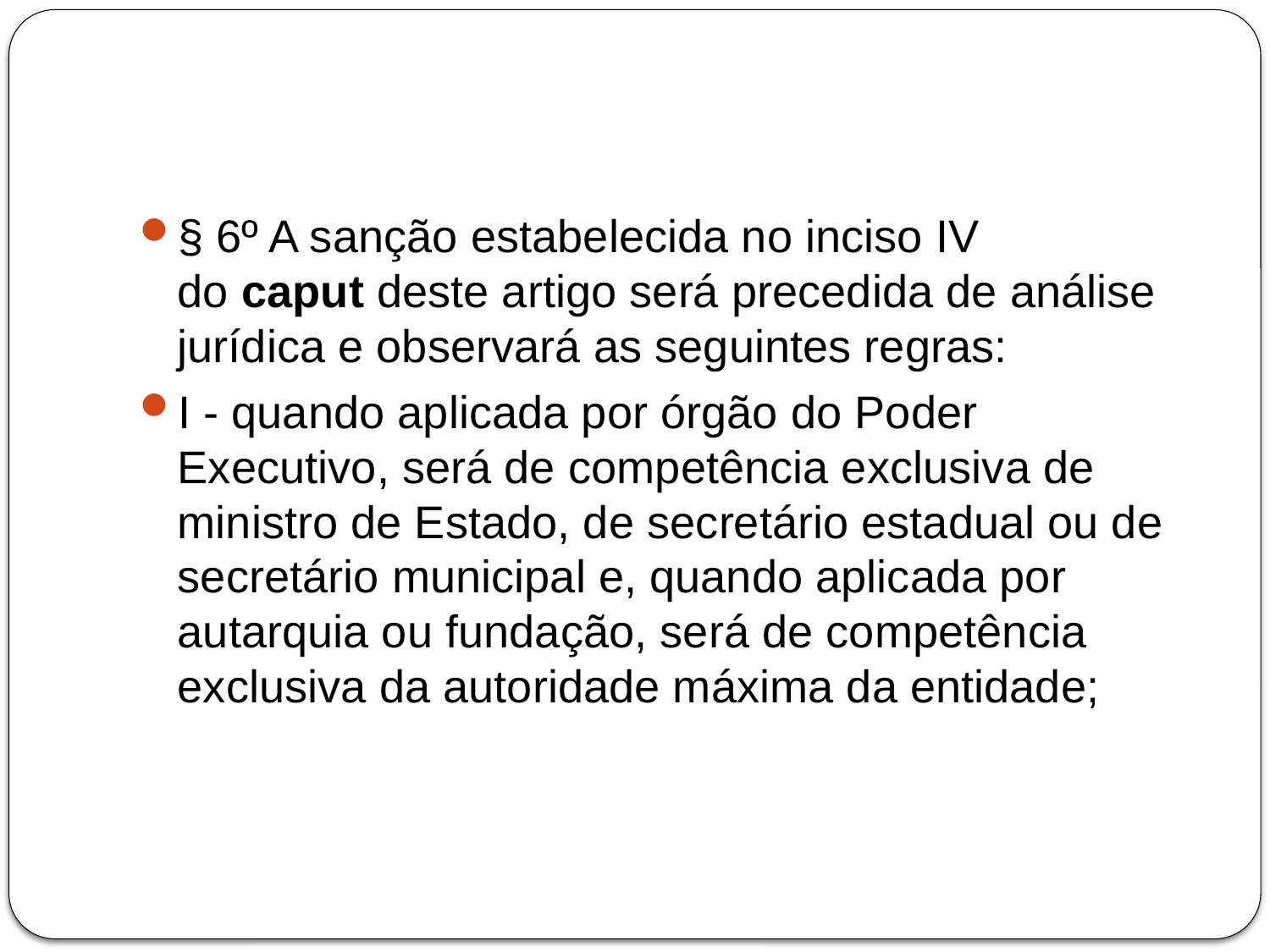

#
§ 6º A sanção estabelecida no inciso IV do caput deste artigo será precedida de análise jurídica e observará as seguintes regras:
I - quando aplicada por órgão do Poder Executivo, será de competência exclusiva de ministro de Estado, de secretário estadual ou de secretário municipal e, quando aplicada por autarquia ou fundação, será de competência exclusiva da autoridade máxima da entidade;